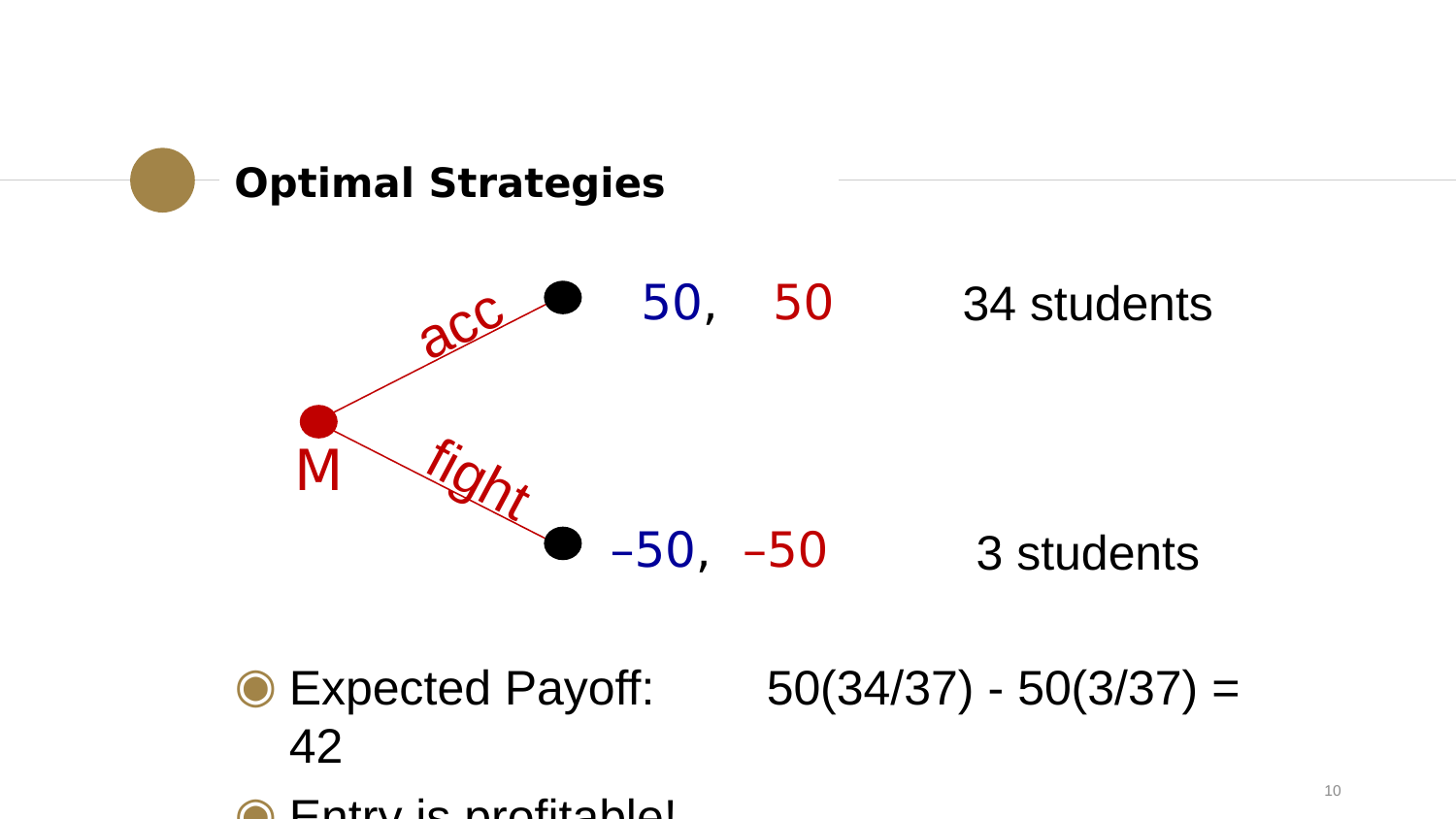

Optimal Strategies
					34 students

					 3 students

Expected Payoff:	   50(34/37) - 50(3/37) = 42
Entry is profitable!

  50,    50
acc

M
fight
–50,  –50

10